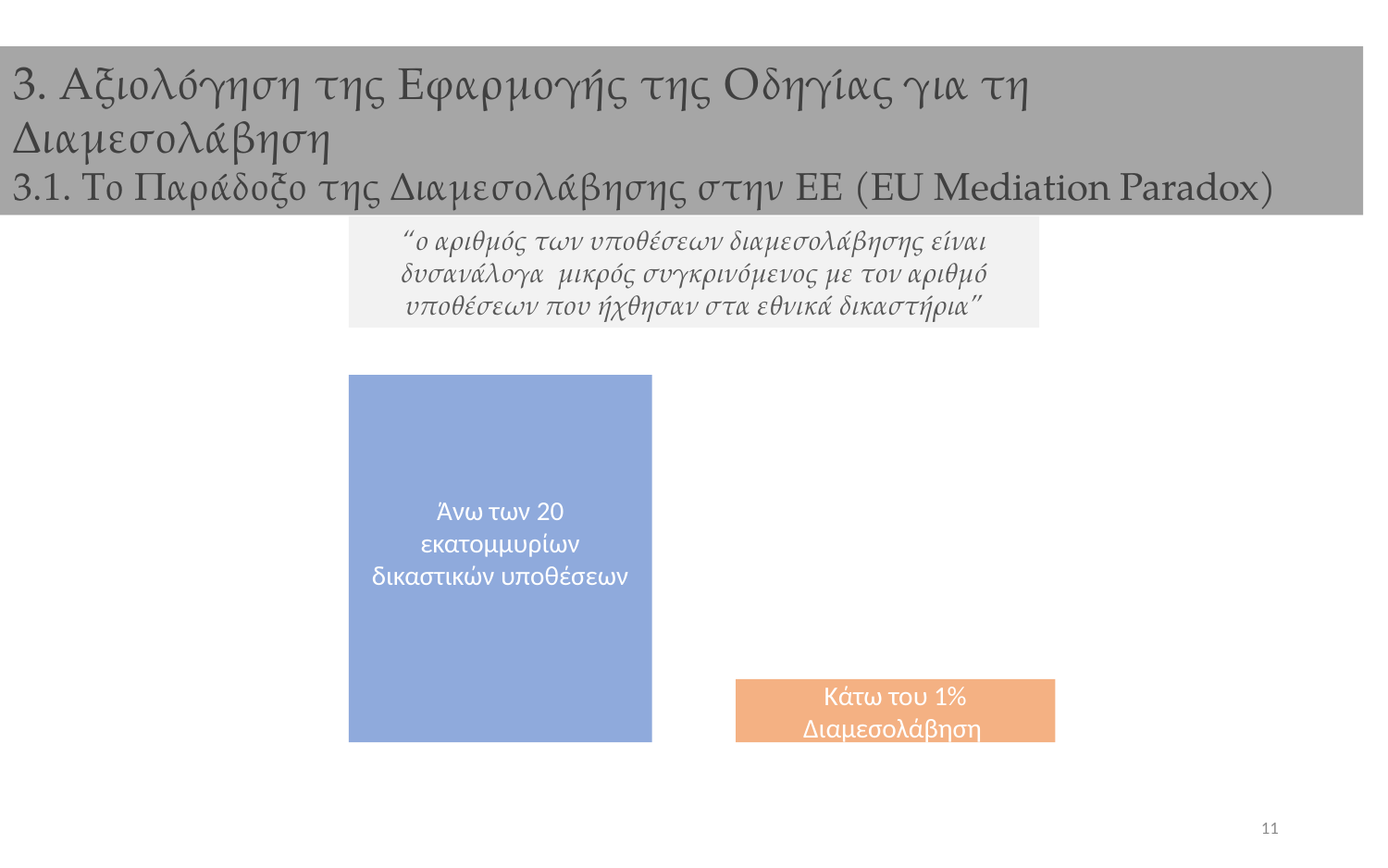

3. Αξιολόγηση της Εφαρμογής της Οδηγίας για τη Διαμεσολάβηση
3.1. Το Παράδοξο της Διαμεσολάβησης στην ΕΕ (EU Mediation Paradox)
“ο αριθμός των υποθέσεων διαμεσολάβησης είναι δυσανάλογα  μικρός συγκρινόμενος με τον αριθμό υποθέσεων που ήχθησαν στα εθνικά δικαστήρια”
Άνω των 20 εκατομμυρίων δικαστικών υποθέσεων

Κάτω του 1% Διαμεσολάβηση
11